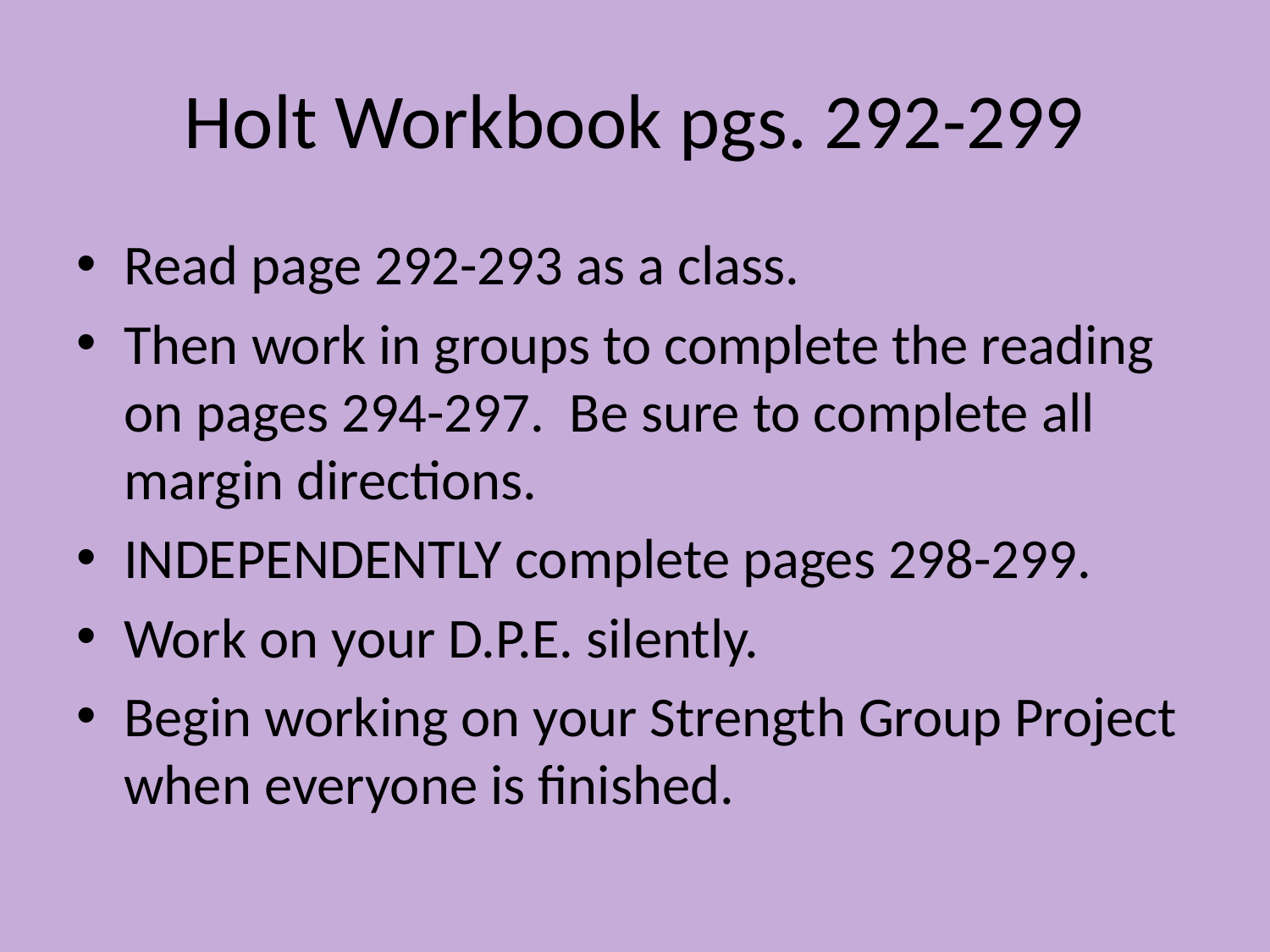

# Holt Workbook pgs. 292-299
Read page 292-293 as a class.
Then work in groups to complete the reading on pages 294-297.  Be sure to complete all margin directions.
INDEPENDENTLY complete pages 298-299.
Work on your D.P.E. silently.
Begin working on your Strength Group Project when everyone is finished.